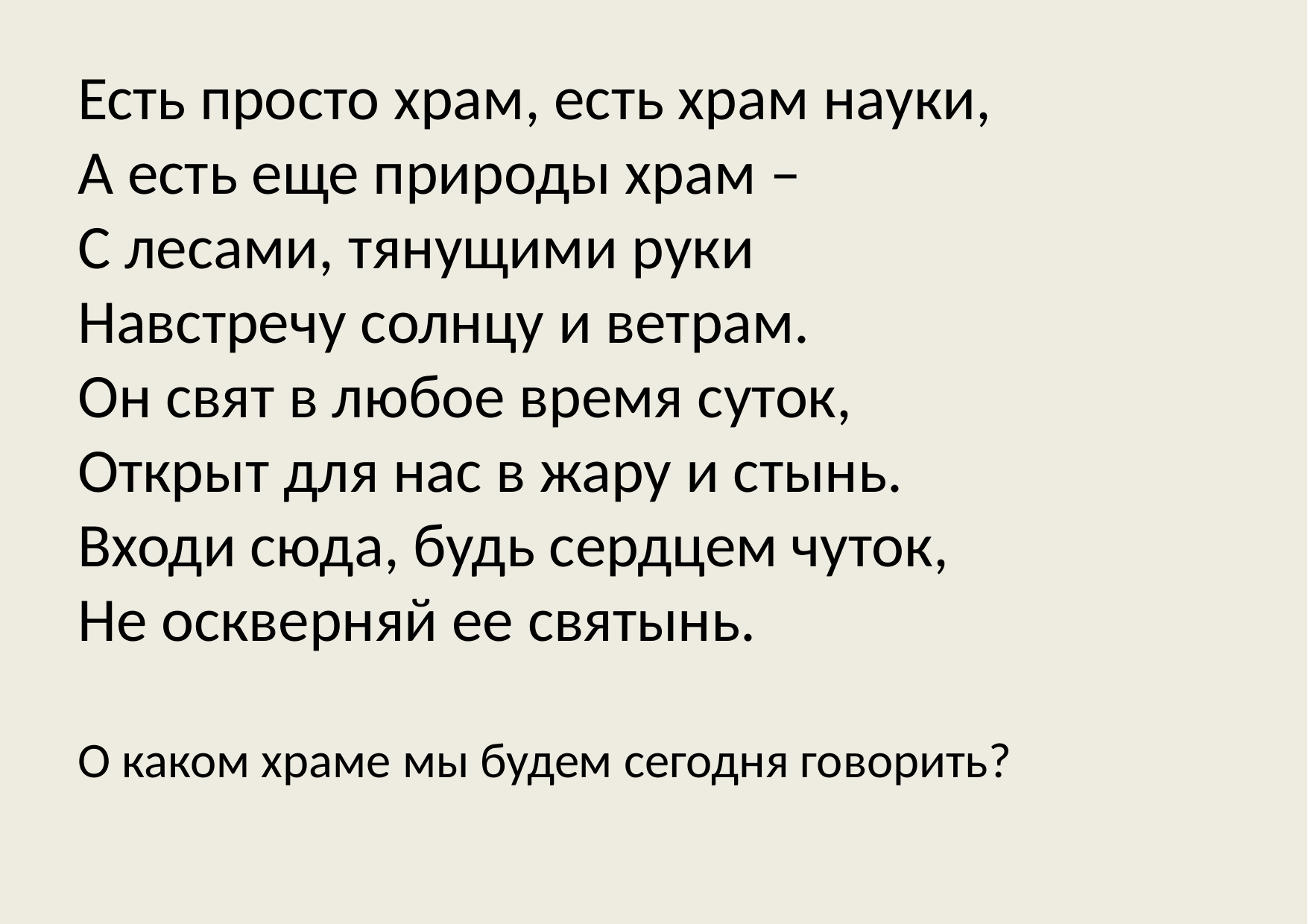

Есть просто храм, есть храм науки, 
А есть еще природы храм – 
С лесами, тянущими руки
Навстречу солнцу и ветрам.
Он свят в любое время суток, 
Открыт для нас в жару и стынь.
Входи сюда, будь сердцем чуток, 
Не оскверняй ее святынь.
О каком храме мы будем сегодня говорить?